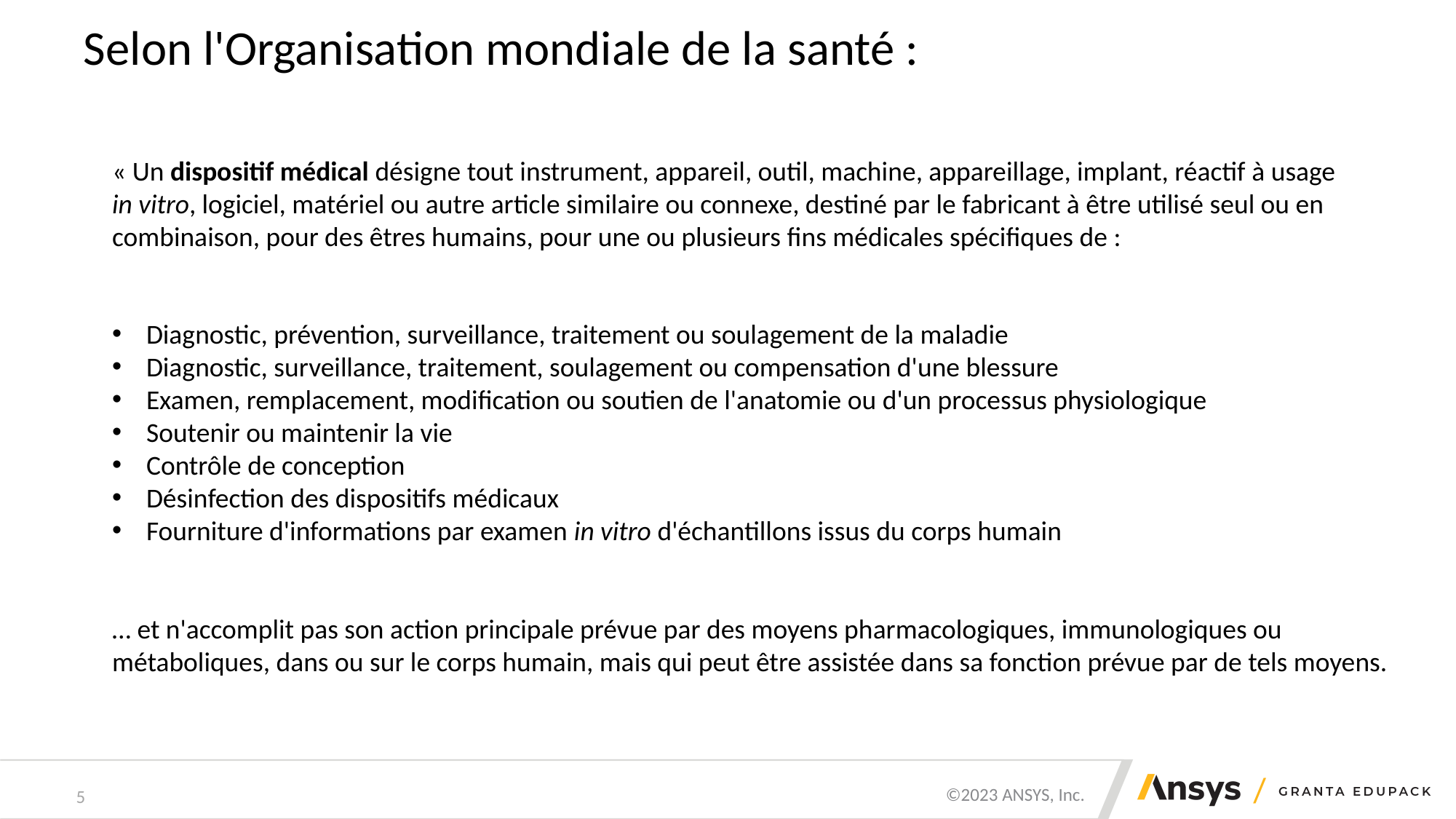

# Selon l'Organisation mondiale de la santé :
« Un dispositif médical désigne tout instrument, appareil, outil, machine, appareillage, implant, réactif à usage in vitro, logiciel, matériel ou autre article similaire ou connexe, destiné par le fabricant à être utilisé seul ou en combinaison, pour des êtres humains, pour une ou plusieurs fins médicales spécifiques de :
Diagnostic, prévention, surveillance, traitement ou soulagement de la maladie
Diagnostic, surveillance, traitement, soulagement ou compensation d'une blessure
Examen, remplacement, modification ou soutien de l'anatomie ou d'un processus physiologique
Soutenir ou maintenir la vie
Contrôle de conception
Désinfection des dispositifs médicaux
Fourniture d'informations par examen in vitro d'échantillons issus du corps humain
… et n'accomplit pas son action principale prévue par des moyens pharmacologiques, immunologiques ou métaboliques, dans ou sur le corps humain, mais qui peut être assistée dans sa fonction prévue par de tels moyens.
5